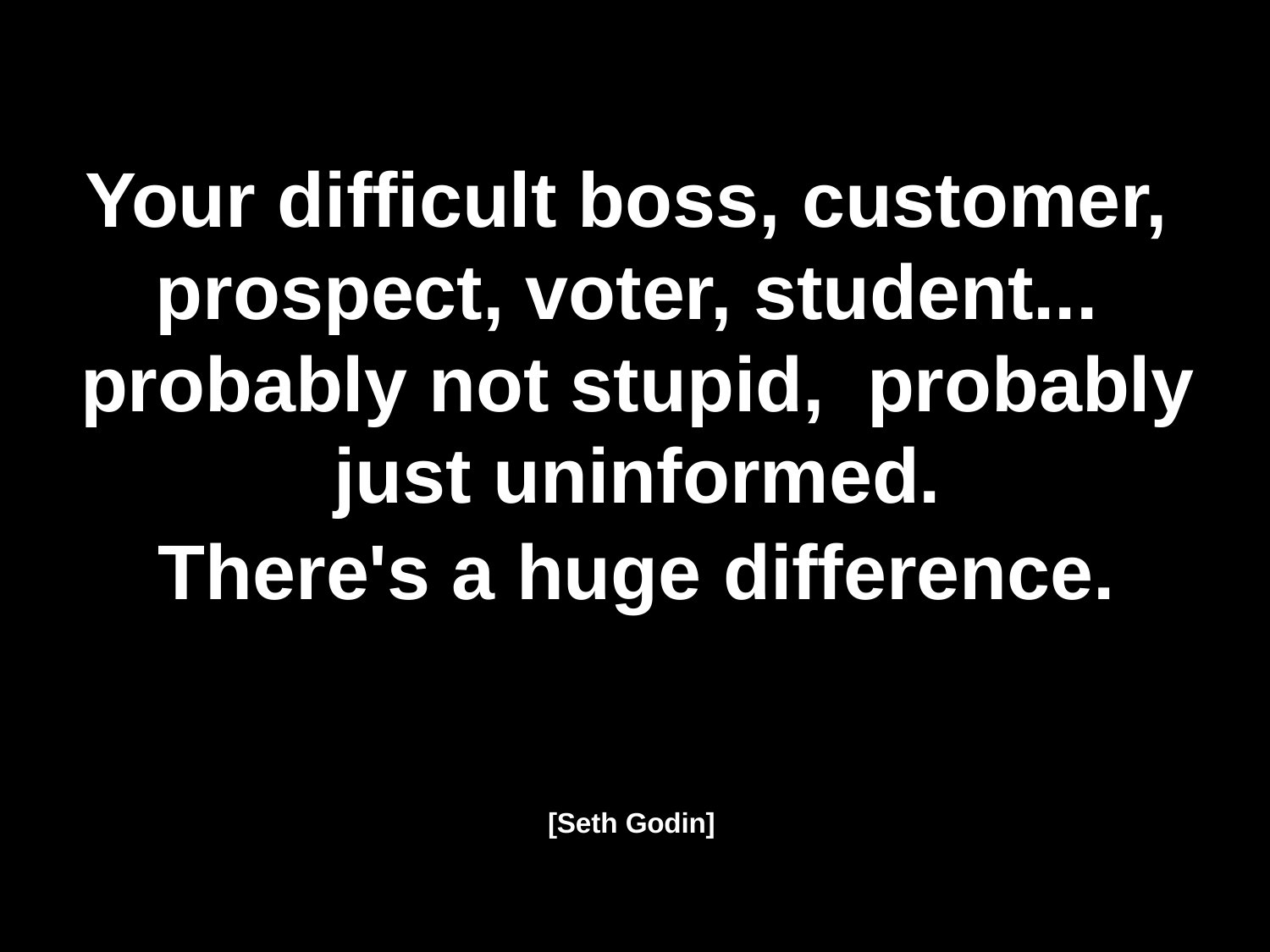

Your difficult boss, customer,  prospect, voter, student...  probably not stupid,  probably just uninformed.
There's a huge difference.
[Seth Godin]